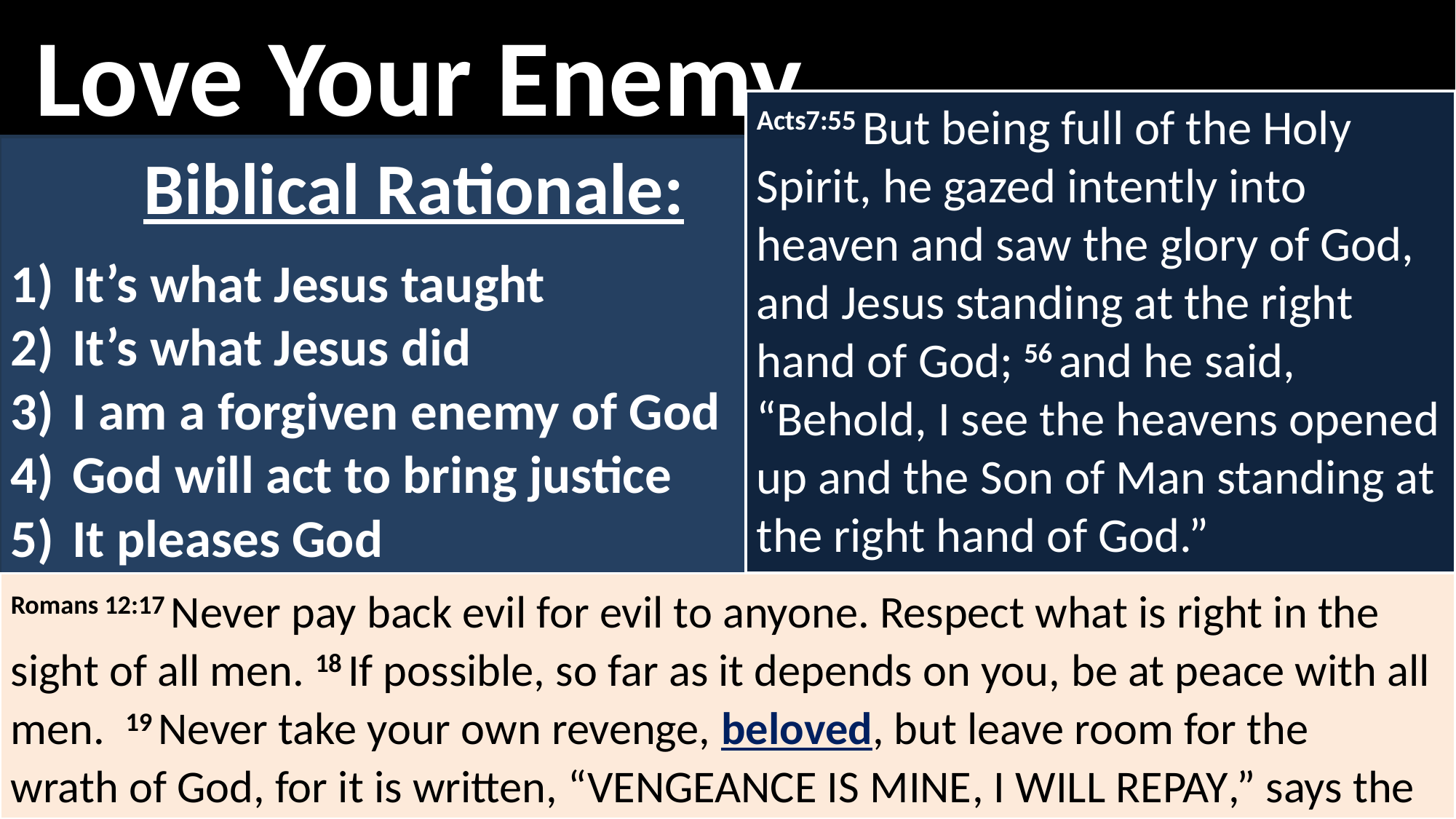

Love Your Enemy
Acts7:55 But being full of the Holy Spirit, he gazed intently into  heaven and saw the glory of God, and Jesus standing at the right hand of God; 56 and he said, “Behold, I see the heavens opened up and the Son of Man standing at the right hand of God.”

Biblical Rationale:

It’s what Jesus taught
It’s what Jesus did
I am a forgiven enemy of God
God will act to bring justice
It pleases God

Romans 12:17 Never pay back evil for evil to anyone. Respect what is right in the sight of all men. 18 If possible, so far as it depends on you, be at peace with all men.  19 Never take your own revenge, beloved, but leave room for the wrath of God, for it is written, “Vengeance is Mine, I will repay,” says the Lord.